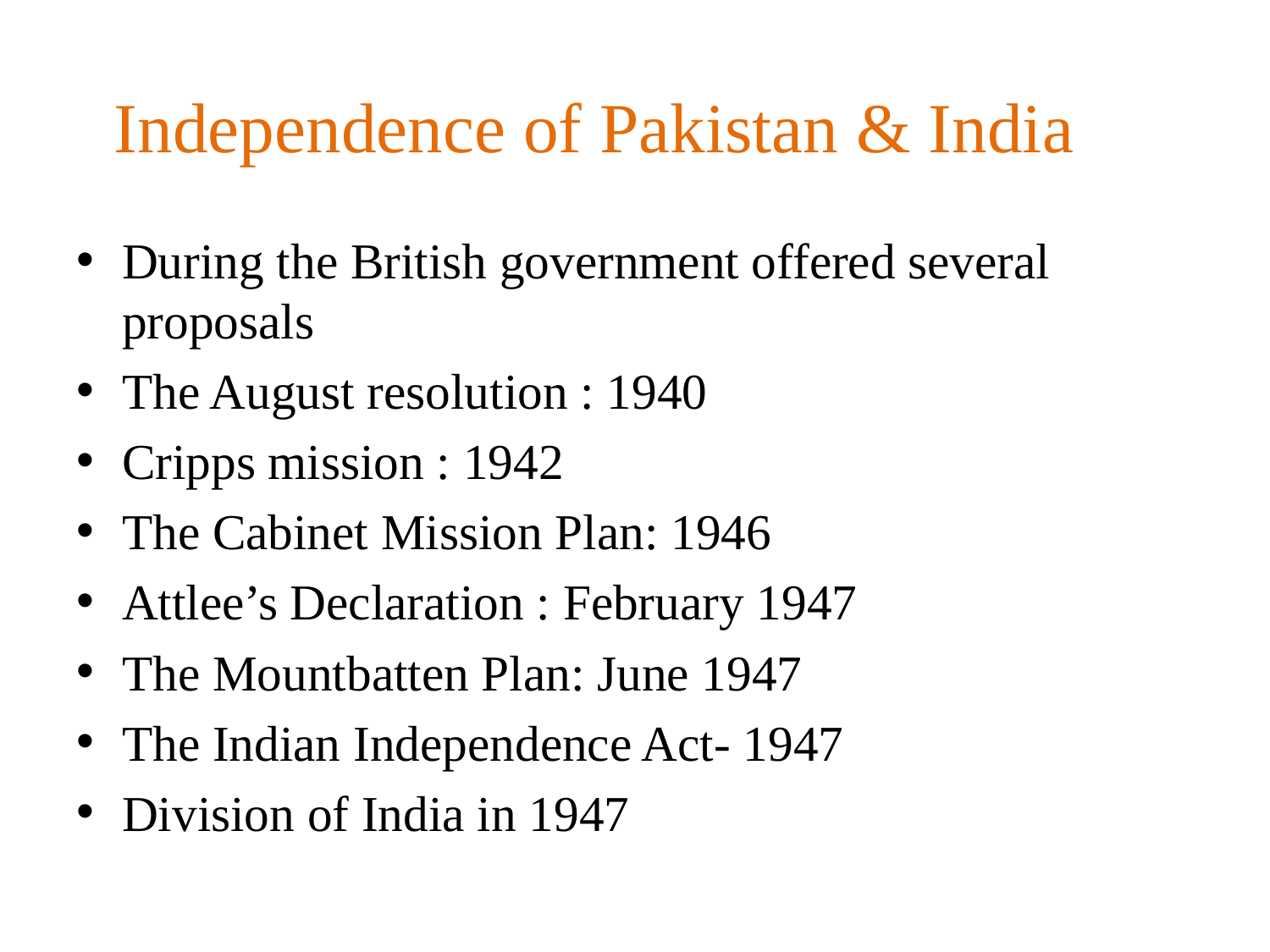

# Independence of Pakistan & India
During the British government offered several proposals
The August resolution : 1940
Cripps mission : 1942
The Cabinet Mission Plan: 1946
Attlee’s Declaration : February 1947
The Mountbatten Plan: June 1947
The Indian Independence Act- 1947
Division of India in 1947